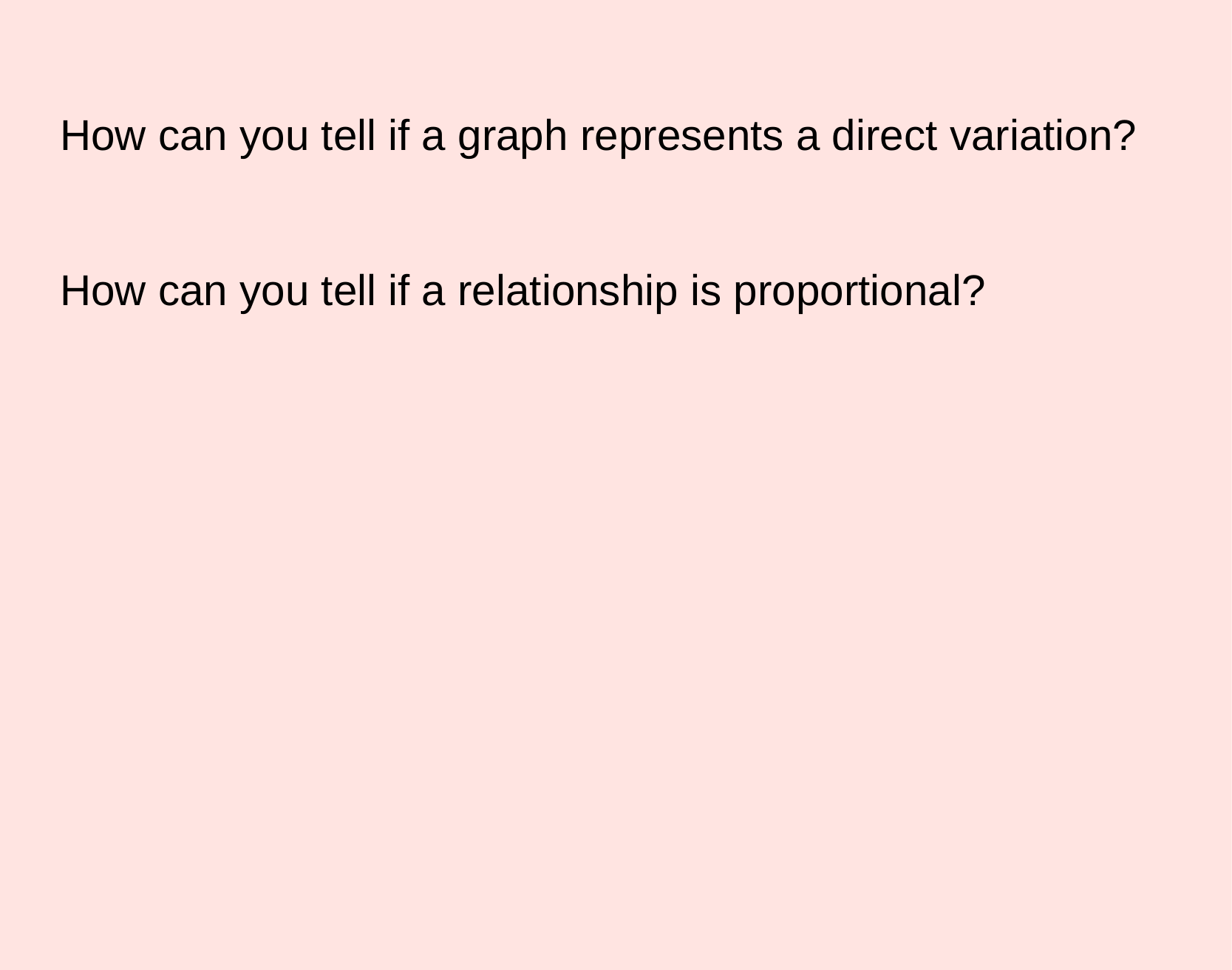

How can you tell if a graph represents a direct variation?

How can you tell if a relationship is proportional?